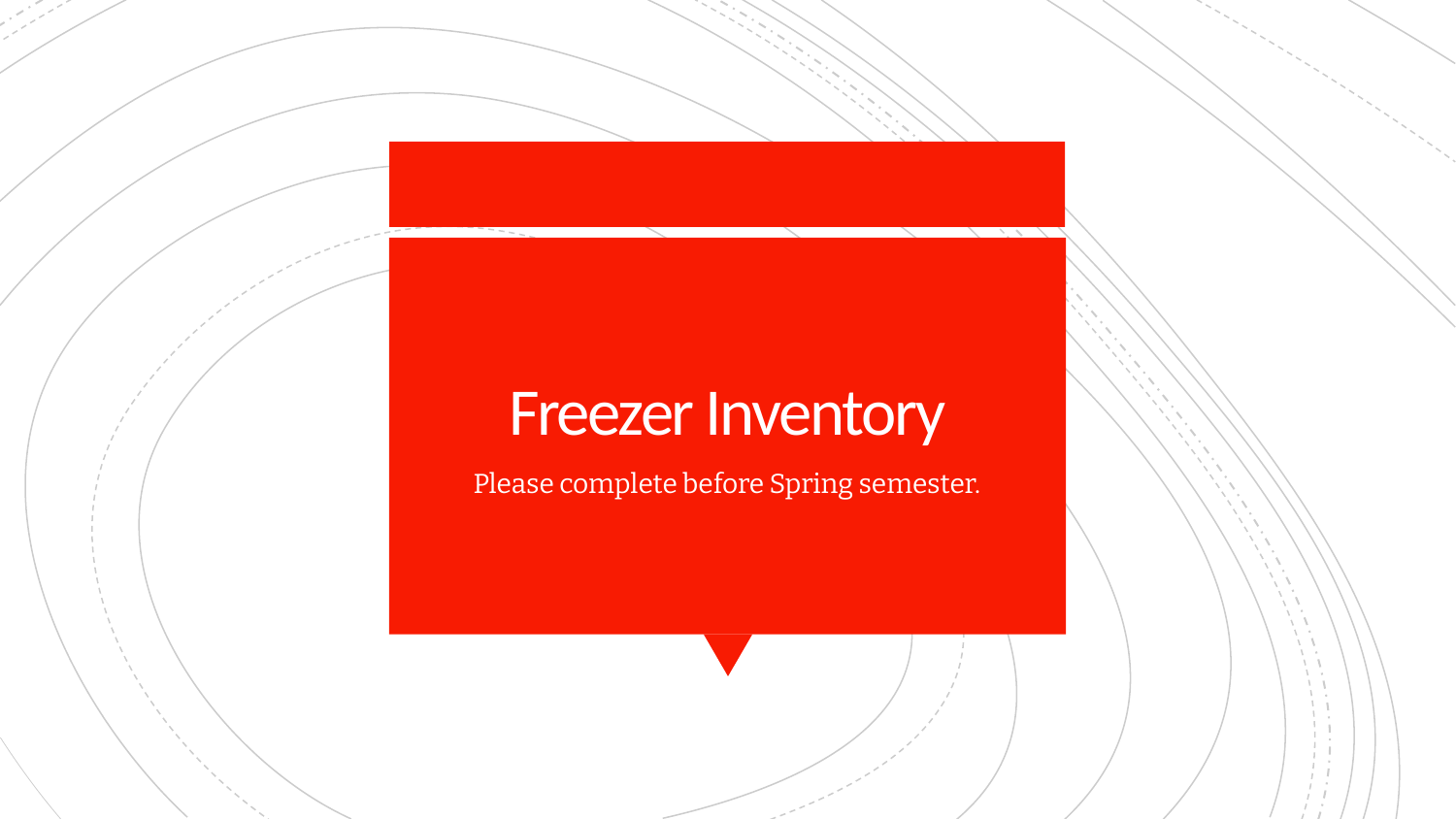

# Freezer Inventory
Please complete before Spring semester.